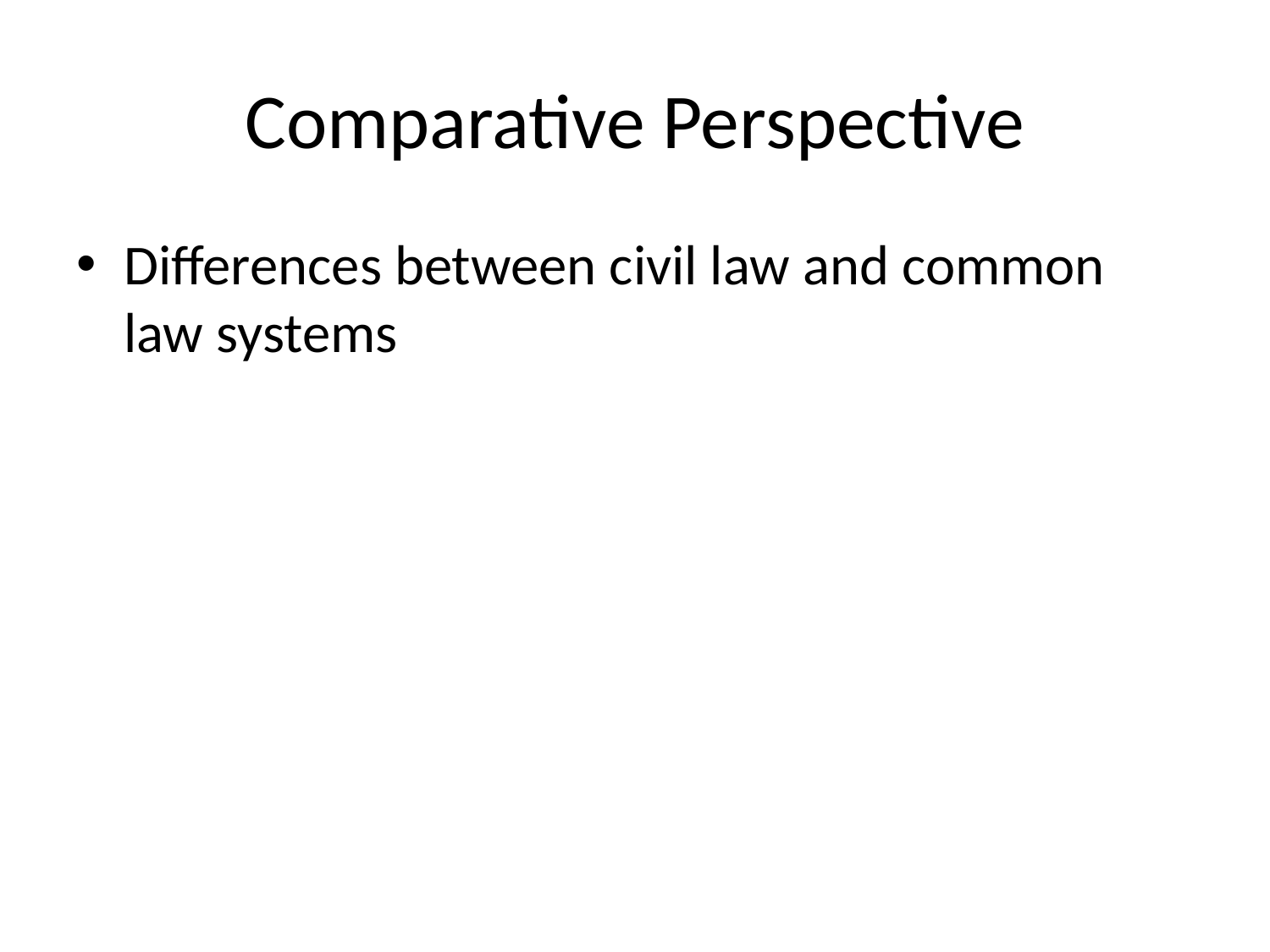

# Comparative Perspective
Differences between civil law and common law systems